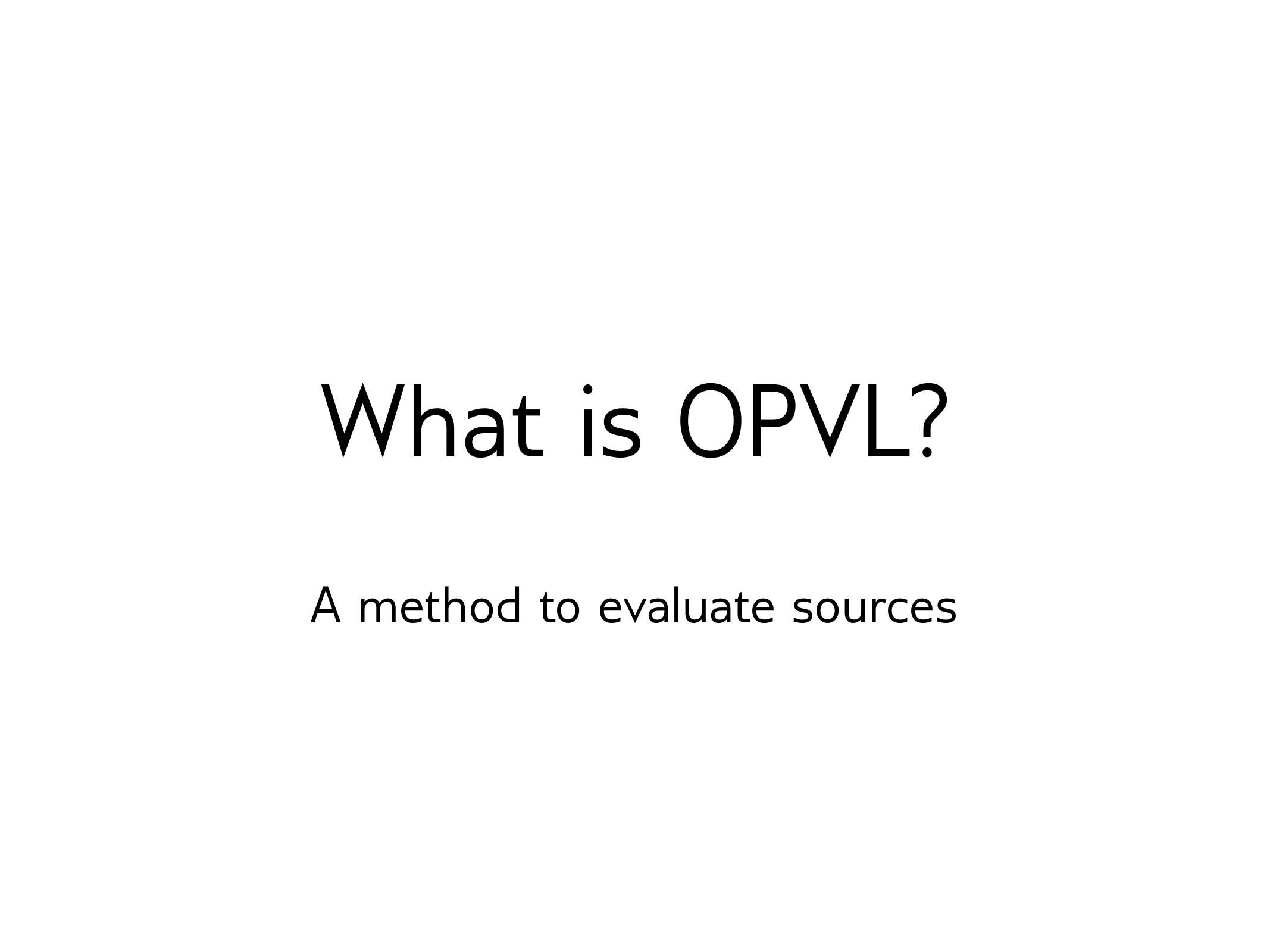

# What is OPVL?
A method to evaluate sources